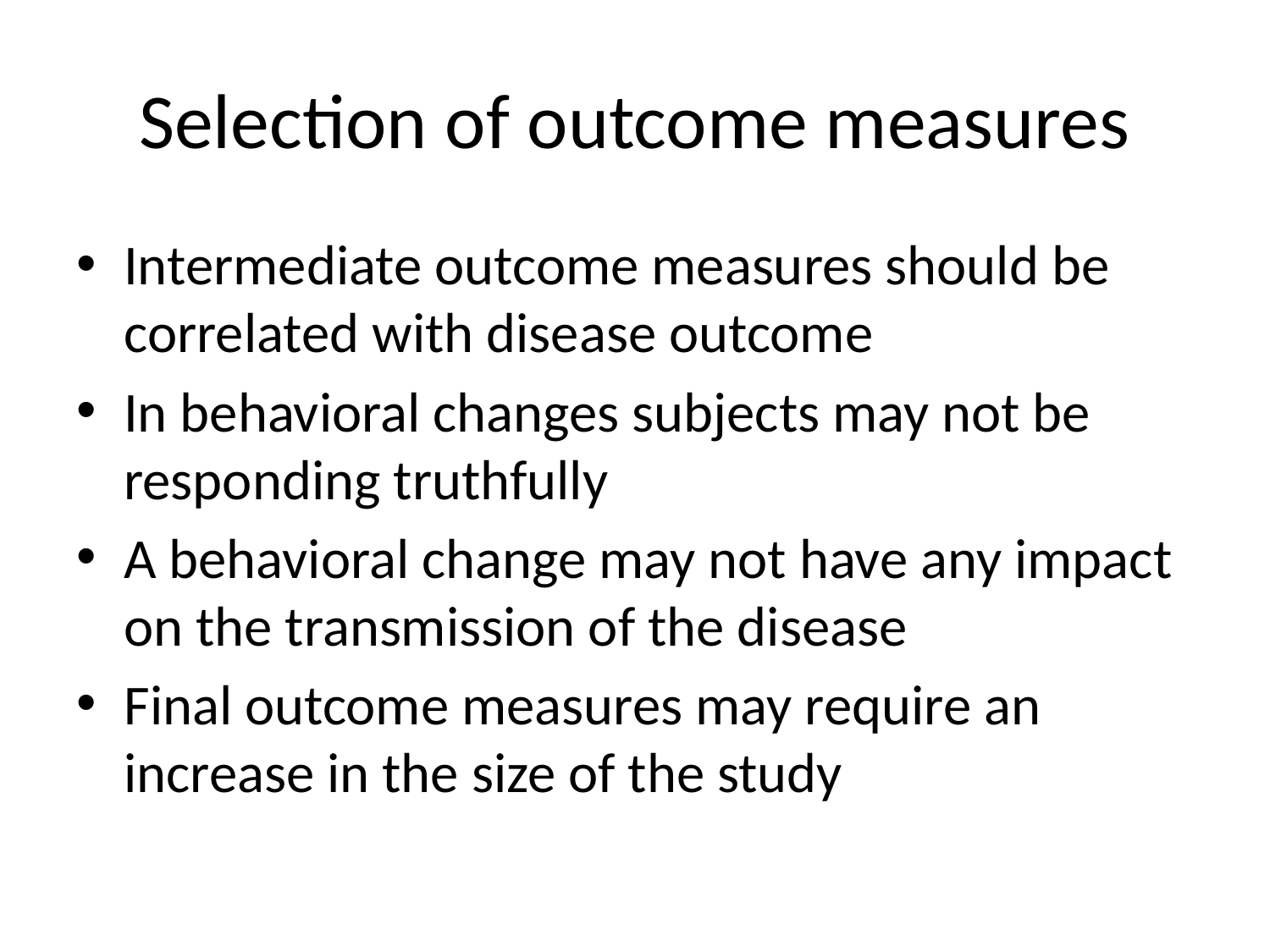

# Selection of outcome measures
Intermediate outcome measures should be correlated with disease outcome
In behavioral changes subjects may not be responding truthfully
A behavioral change may not have any impact on the transmission of the disease
Final outcome measures may require an increase in the size of the study